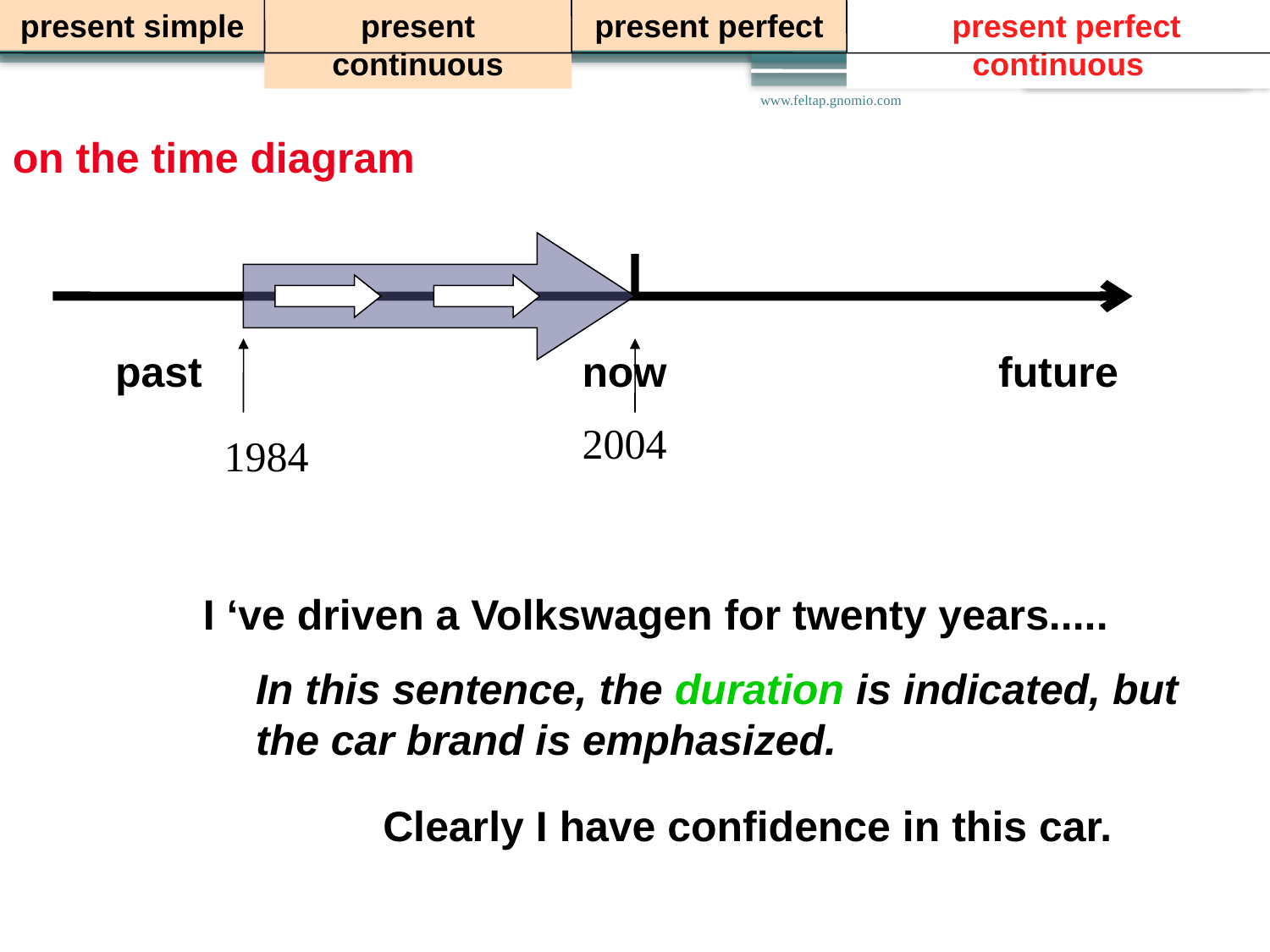

present simple
present continuous

present perfect

  present perfect continuous

on the time diagram

www.feltap.gnomio.com

past

now
2004

future
1984
I ‘ve driven a Volkswagen for twenty years.....
In this sentence, the duration is indicated, but the car brand is emphasized.
Clearly I have confidence in this car.